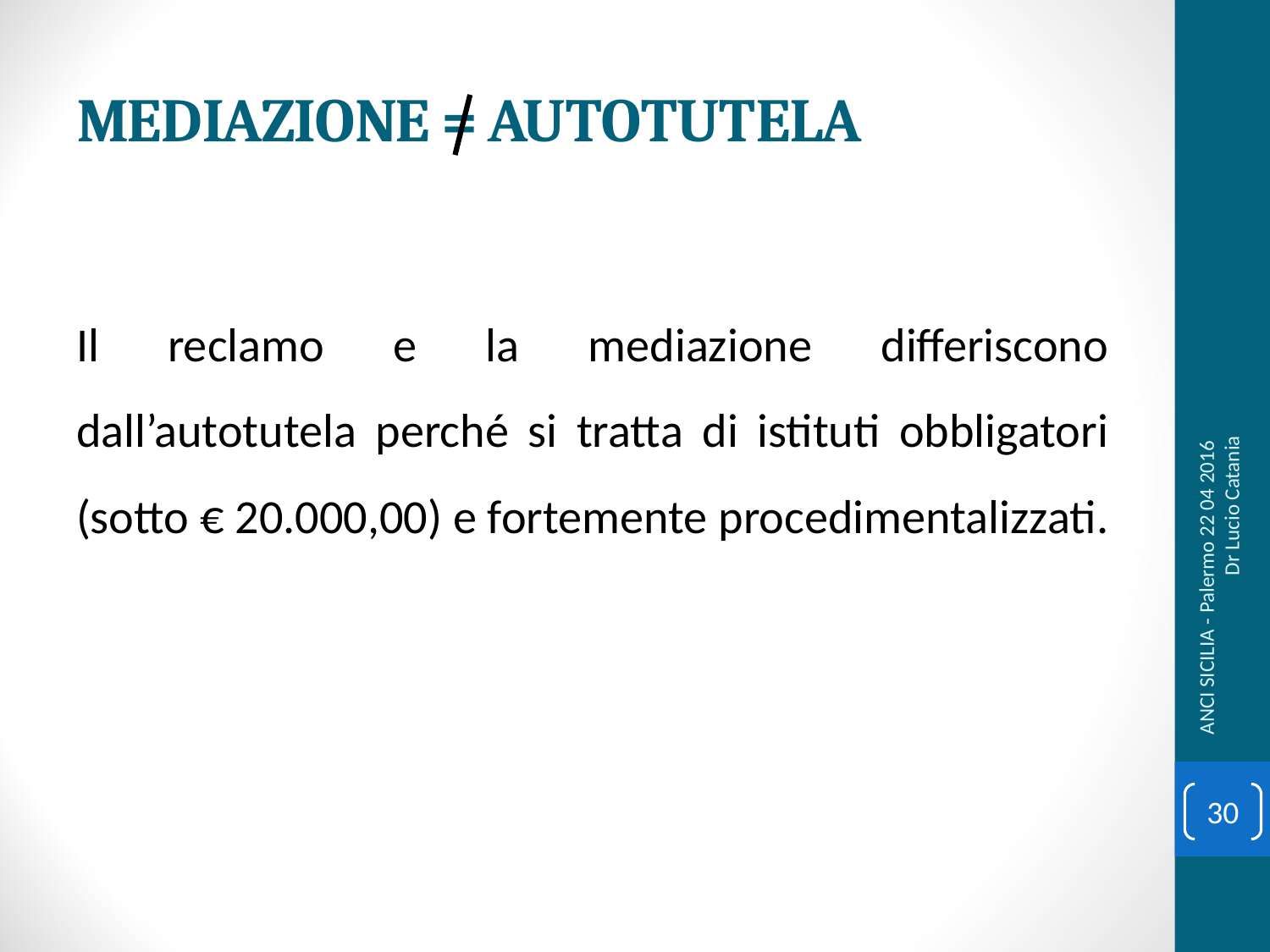

# MEDIAZIONE = AUTOTUTELA

Il reclamo e la mediazione differiscono dall’autotutela perché si tratta di istituti obbligatori (sotto € 20.000,00) e fortemente procedimentalizzati.
ANCI SICILIA - Palermo 22 04 2016     Dr Lucio Catania
30